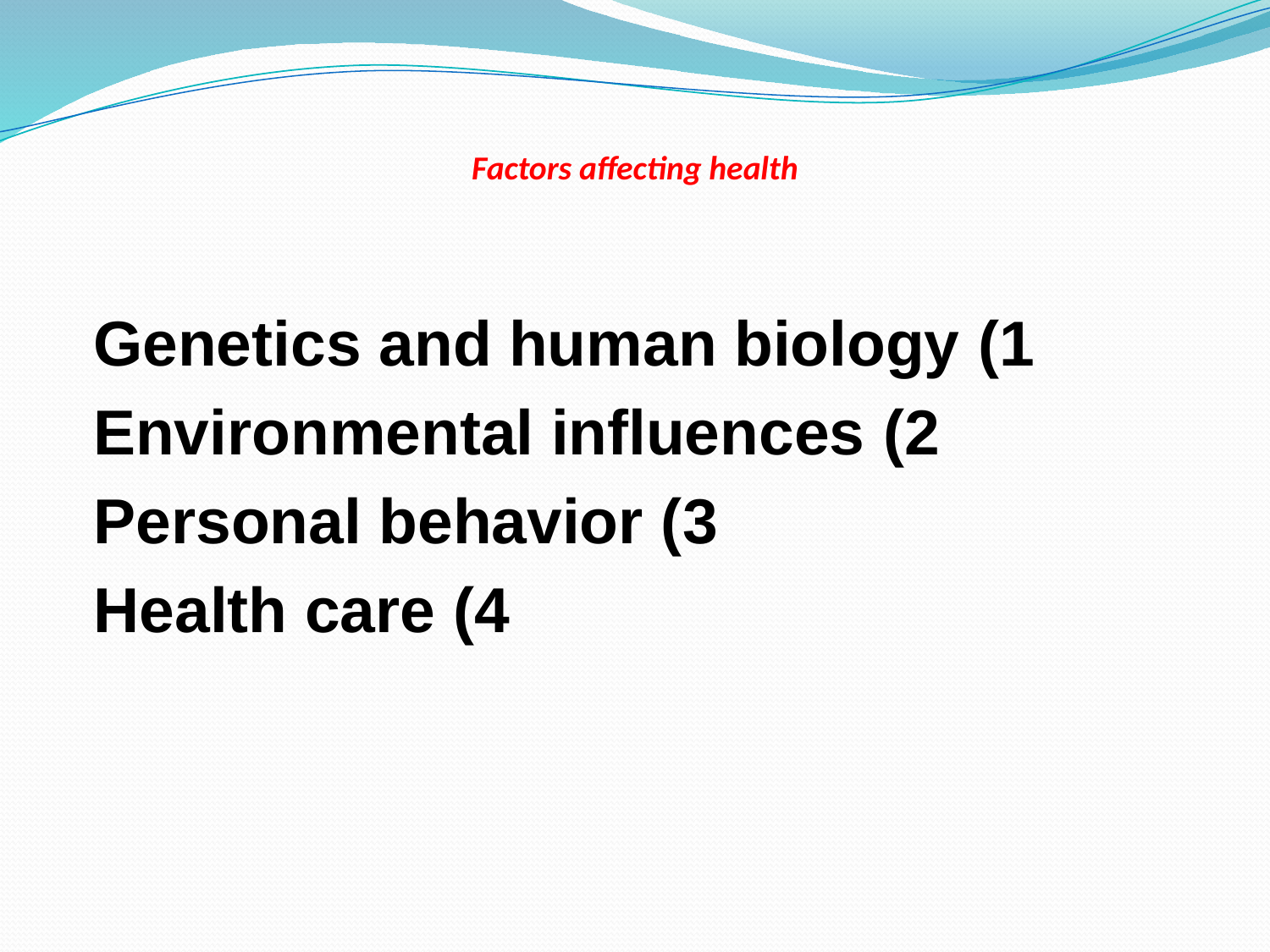

# Factors affecting health
1) Genetics and human biology
2) Environmental influences
3) Personal behavior
4) Health care